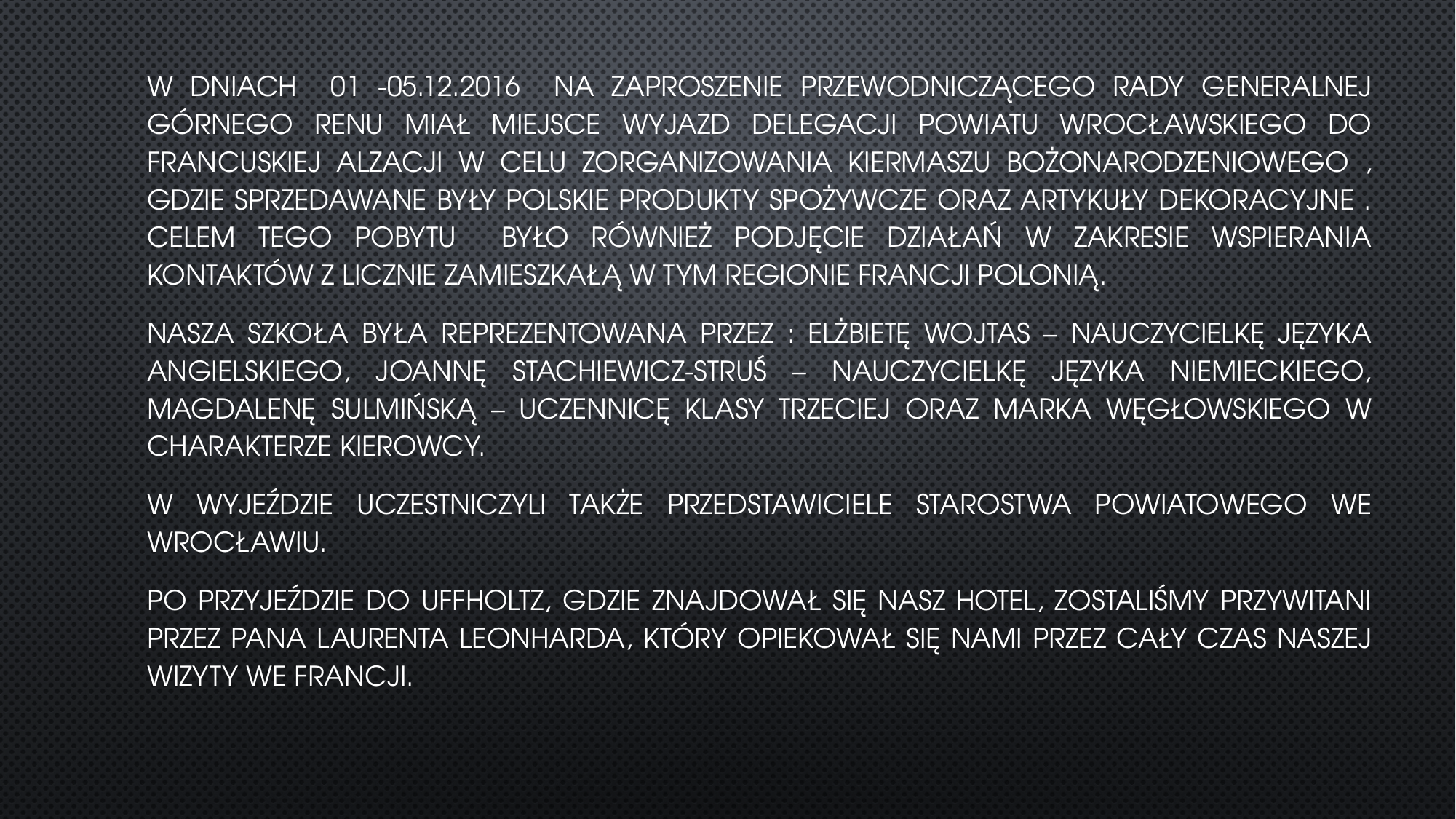

W dniach  01 -05.12.2016  na zaproszenie przewodniczącego Rady Generalnej Górnego Renu miał miejsce wyjazd delegacji Powiatu Wrocławskiego do francuskiej Alzacji w celu zorganizowania kiermaszu bożonarodzeniowego , gdzie sprzedawane były polskie produkty spożywcze oraz artykuły dekoracyjne . Celem tego pobytu  było również podjęcie działań w zakresie wspierania kontaktów z licznie zamieszkałą w tym regionie Francji Polonią.
Nasza szkoła była reprezentowana przez : Elżbietę Wojtas – nauczycielkę języka angielskiego, Joannę Stachiewicz-Struś – nauczycielkę języka niemieckiego, Magdalenę Sulmińską – uczennicę klasy trzeciej oraz Marka Węgłowskiego w charakterze kierowcy.
W wyjeździe uczestniczyli także przedstawiciele Starostwa Powiatowego we Wrocławiu.
Po przyjeździe do Uffholtz, gdzie znajdował się nasz hotel, zostaliśmy przywitani przez pana Laurenta Leonharda, który opiekował się nami przez cały czas naszej wizyty we Francji.